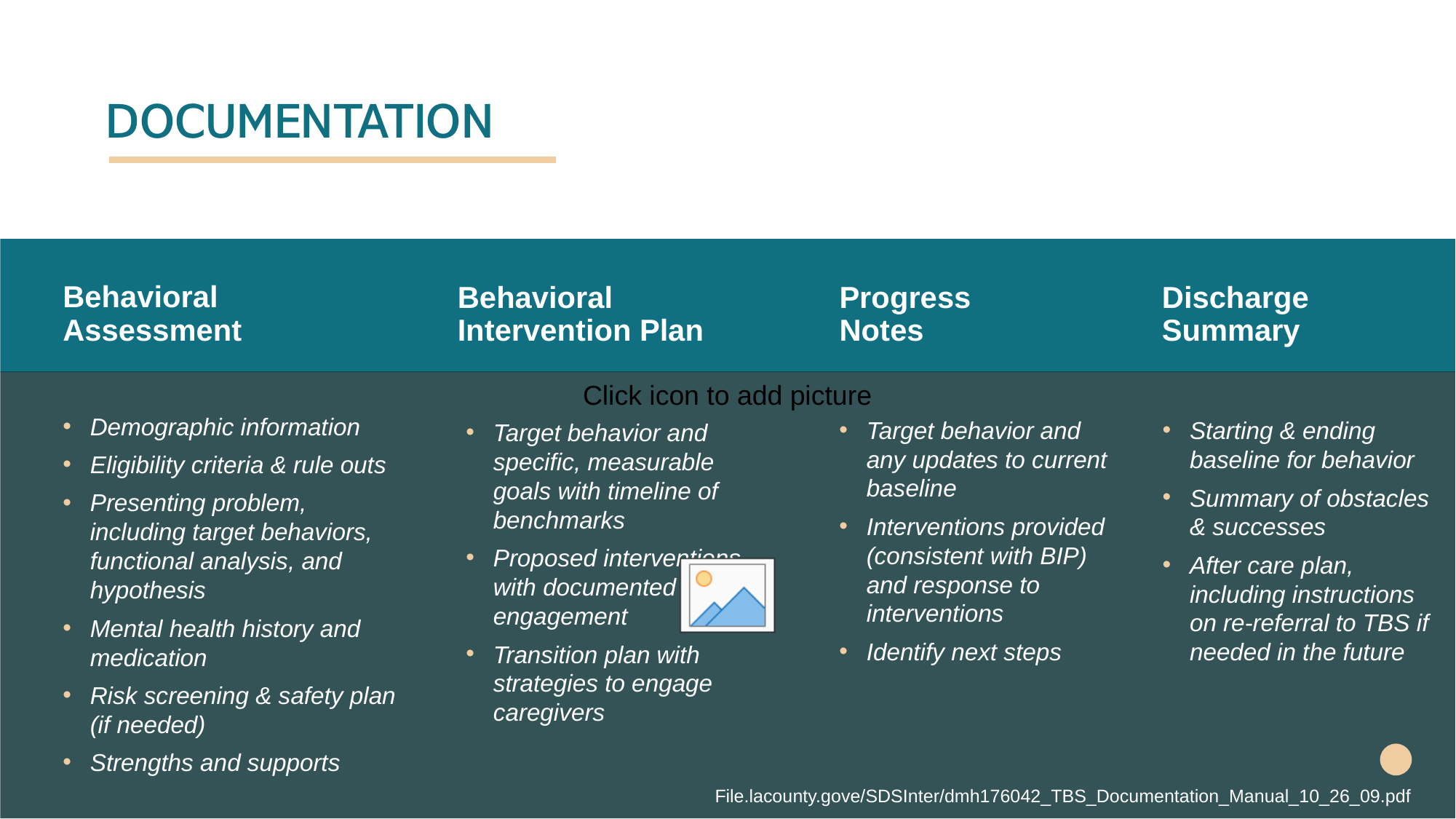

# DOCUMENTATION

Behavioral Assessment
Discharge Summary
Behavioral Intervention Plan
Progress Notes

Demographic information
Eligibility criteria & rule outs
Presenting problem, including target behaviors, functional analysis, and hypothesis
Mental health history and medication
Risk screening & safety plan (if needed)
Strengths and supports
Target behavior and any updates to current baseline
Interventions provided (consistent with BIP) and response to interventions
Identify next steps
Starting & ending baseline for behavior
Summary of obstacles & successes
After care plan, including instructions on re-referral to TBS if needed in the future
Target behavior and specific, measurable goals with timeline of benchmarks
Proposed interventions, with documented family engagement
Transition plan with strategies to engage caregivers
6

File.lacounty.gove/SDSInter/dmh176042_TBS_Documentation_Manual_10_26_09.pdf